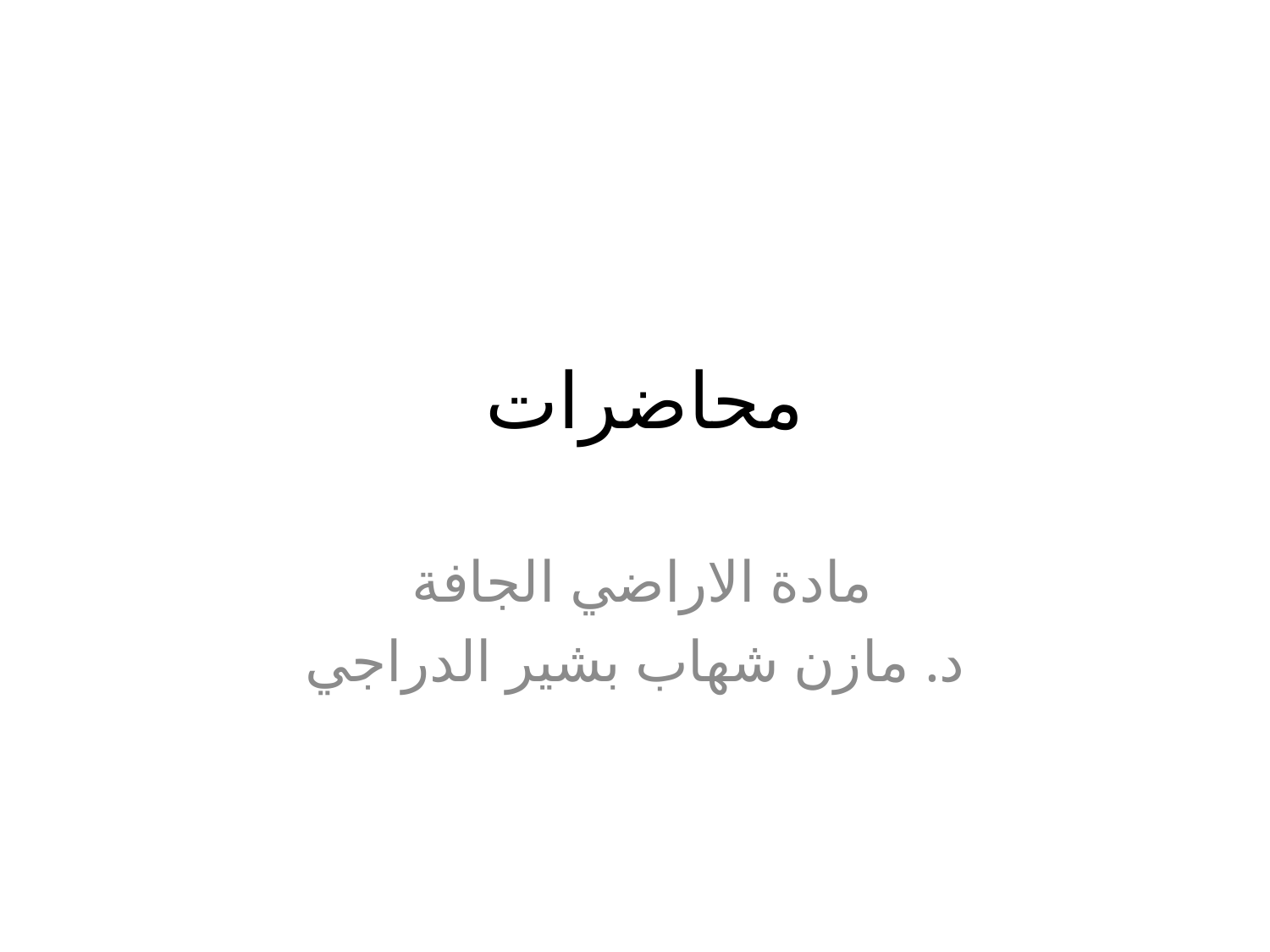

# محاضرات
مادة الاراضي الجافة
د. مازن شهاب بشير الدراجي